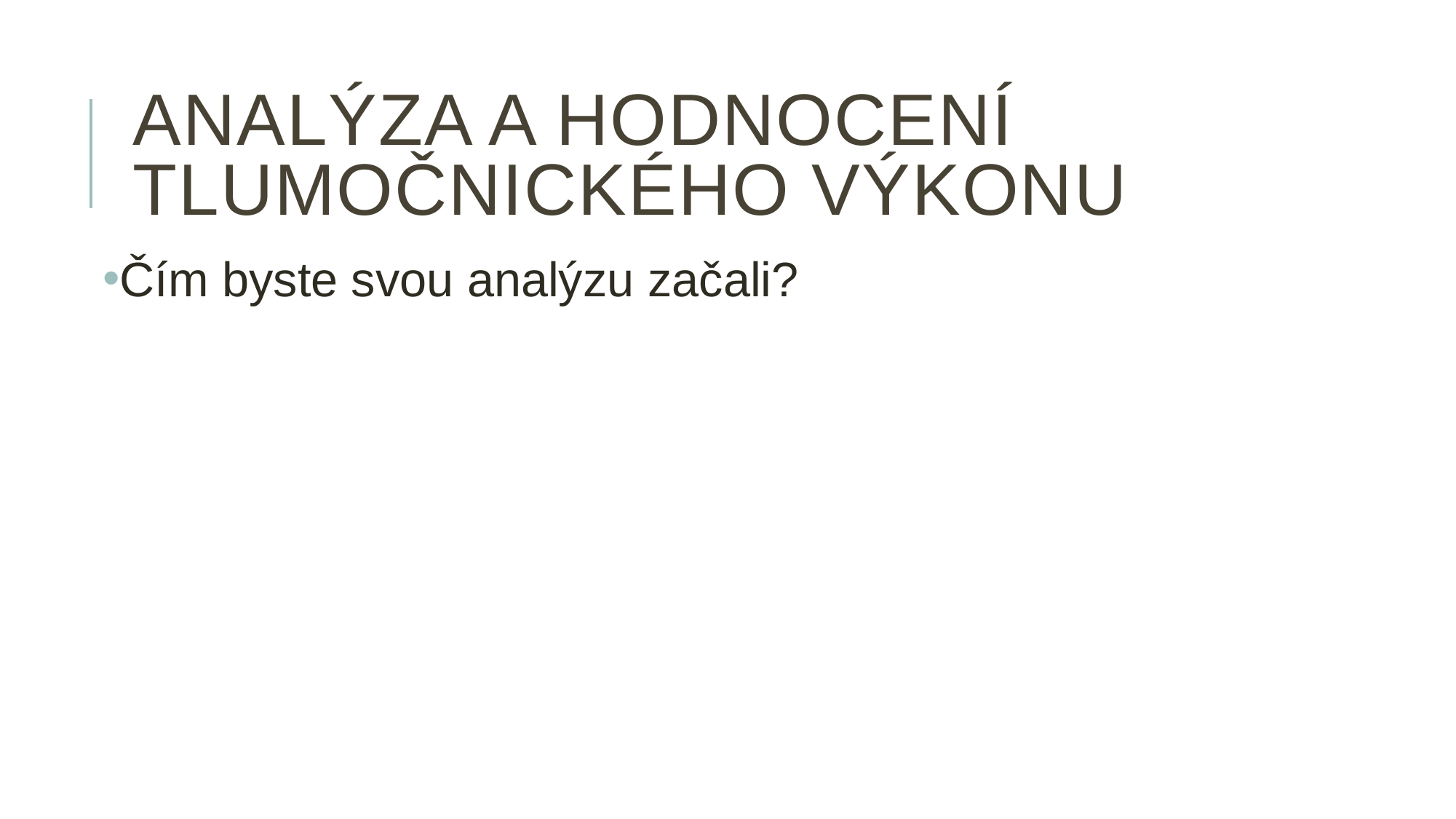

# analýza a hodnocení tlumočnického výkonu
Čím byste svou analýzu začali?